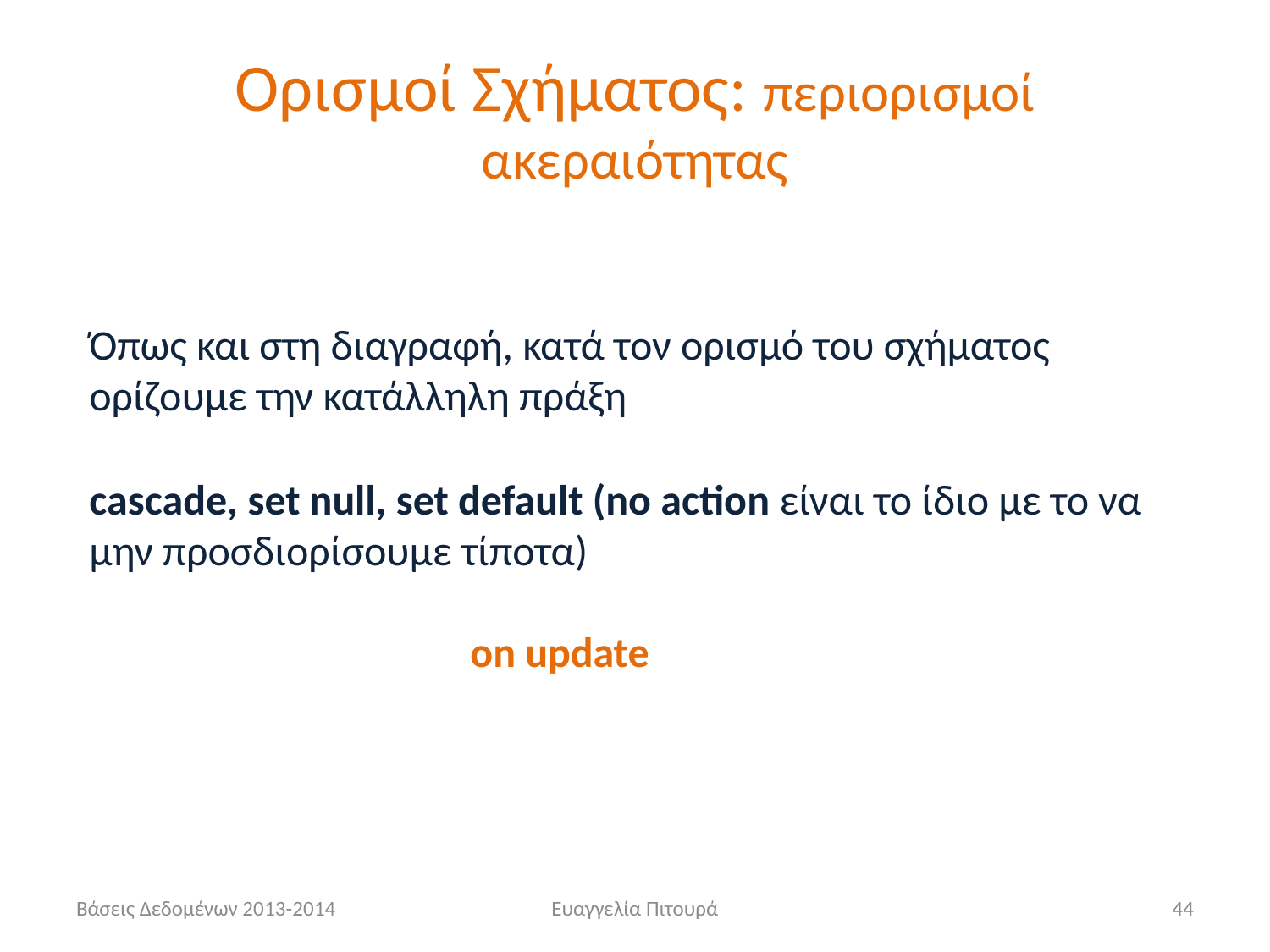

# Ορισμοί Σχήματος: περιορισμοί ακεραιότητας
Όπως και στη διαγραφή, κατά τον ορισμό του σχήματος ορίζουμε την κατάλληλη πράξη
cascade, set null, set default (no action είναι το ίδιο με το να μην προσδιορίσουμε τίποτα)

			on update
Βάσεις Δεδομένων 2013-2014
Ευαγγελία Πιτουρά
44